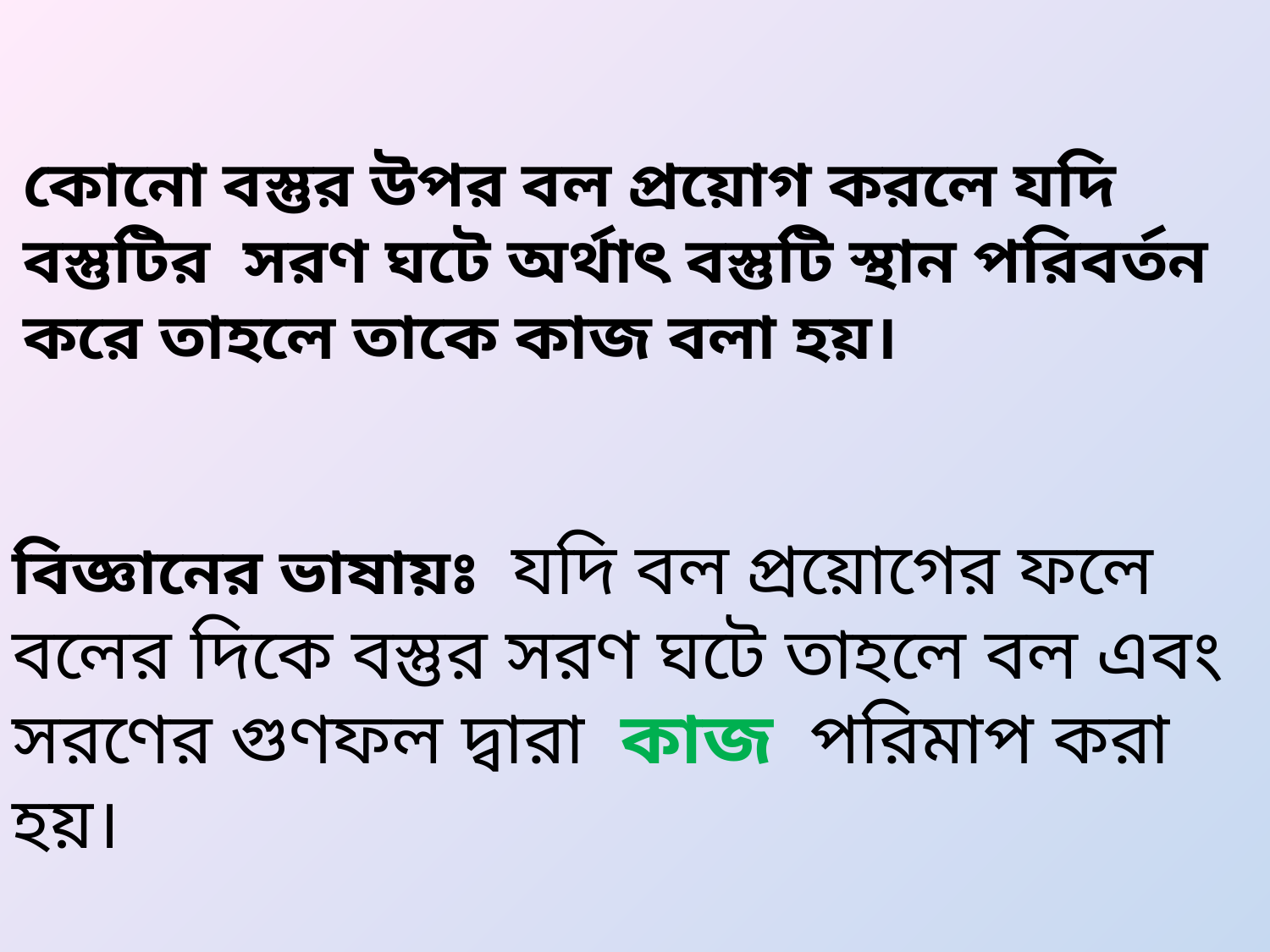

কোনো বস্তুর উপর বল প্রয়োগ করলে যদি বস্তুটির  সরণ ঘটে অর্থাৎ বস্তুটি স্থান পরিবর্তন করে তাহলে তাকে কাজ বলা হয়।
বিজ্ঞানের ভাষায়ঃ  যদি বল প্রয়োগের ফলে বলের দিকে বস্তুর সরণ ঘটে তাহলে বল এবং সরণের গুণফল দ্বারা  কাজ  পরিমাপ করা  হয়।